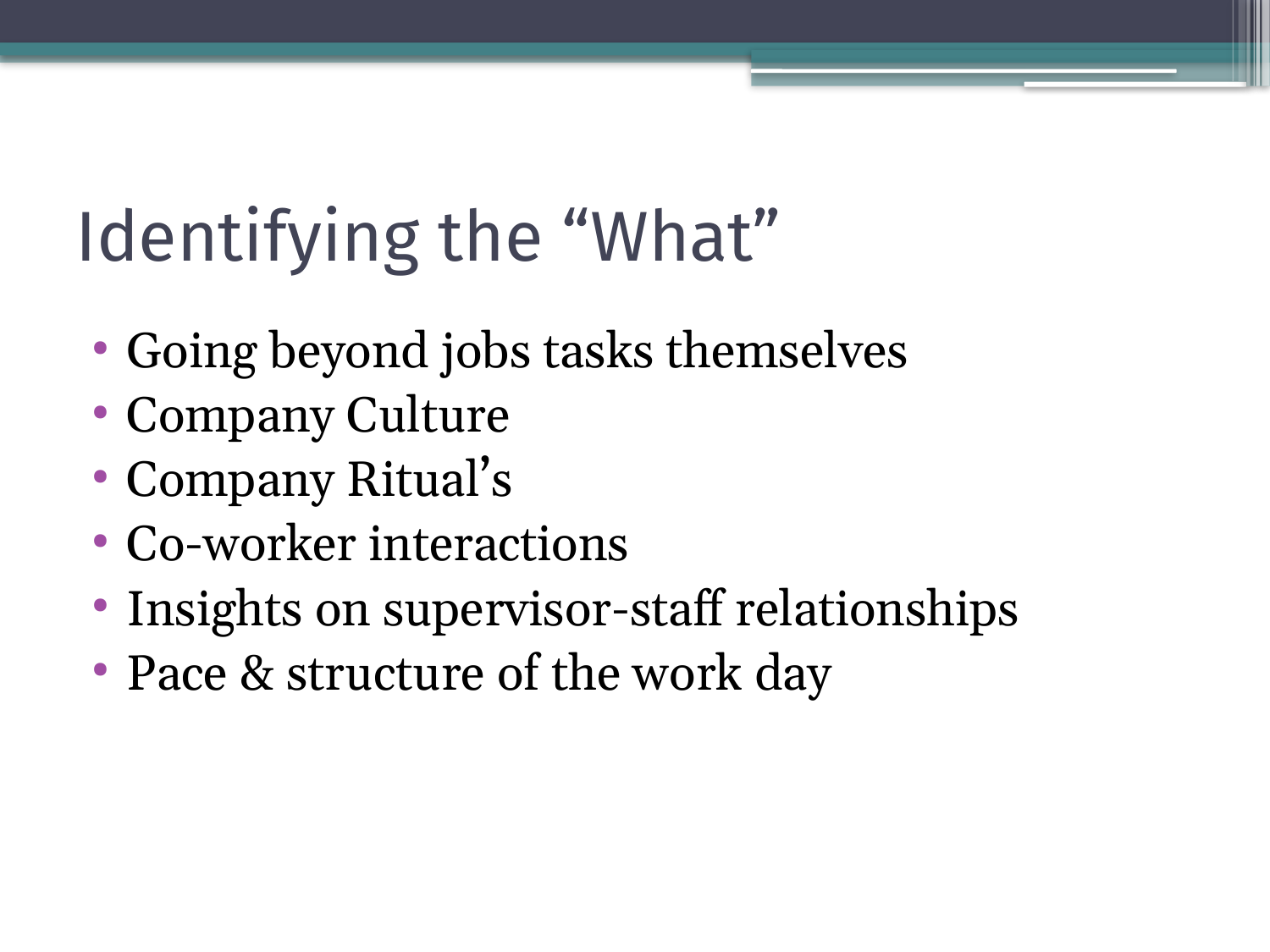

# Identifying the “What”
Going beyond jobs tasks themselves
Company Culture
Company Ritual’s
Co-worker interactions
Insights on supervisor-staff relationships
Pace & structure of the work day